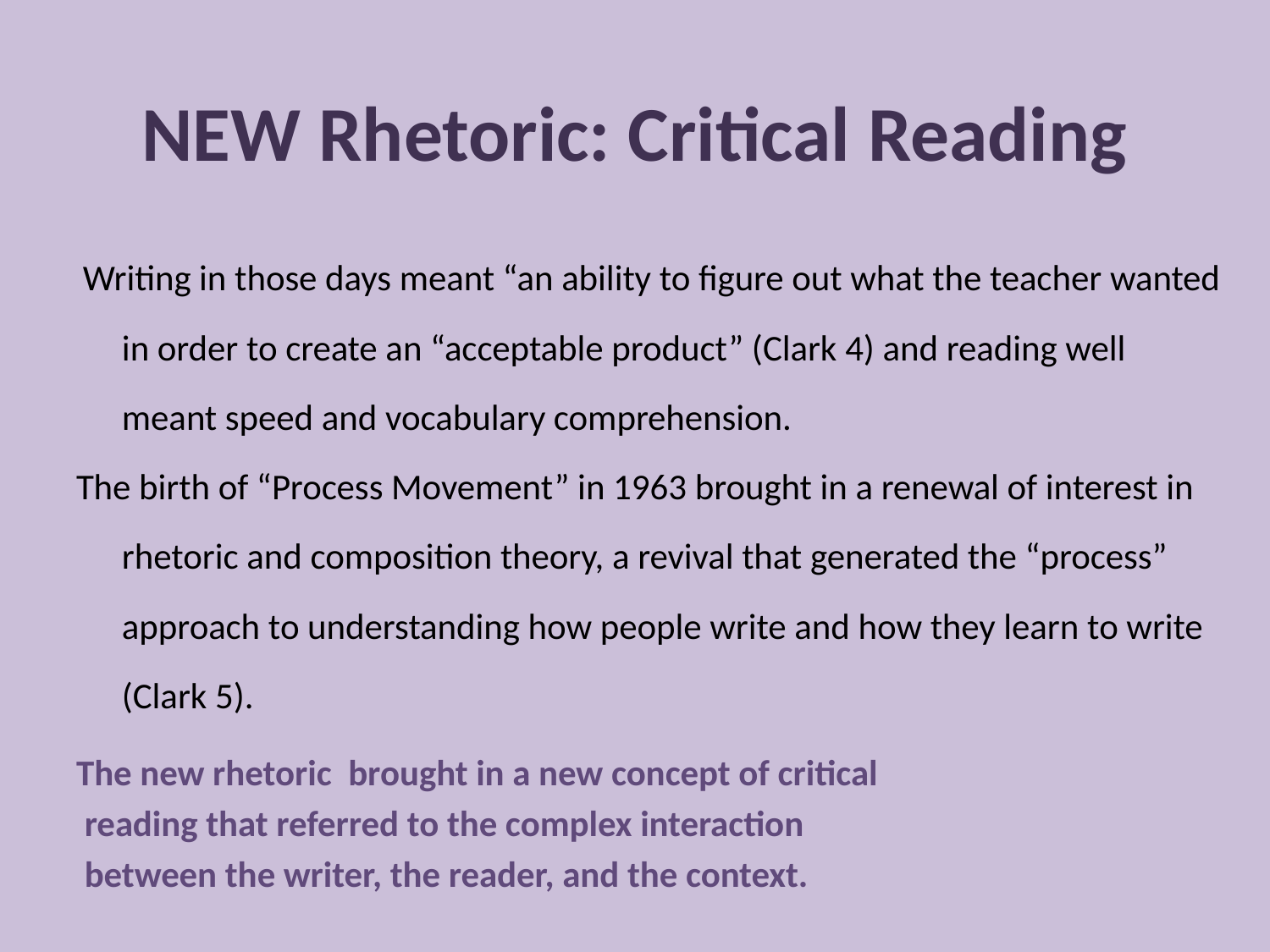

# NEW Rhetoric: Critical Reading
 Writing in those days meant “an ability to figure out what the teacher wanted in order to create an “acceptable product” (Clark 4) and reading well meant speed and vocabulary comprehension.
The birth of “Process Movement” in 1963 brought in a renewal of interest in rhetoric and composition theory, a revival that generated the “process” approach to understanding how people write and how they learn to write (Clark 5).

The new rhetoric  brought in a new concept of critical
 reading that referred to the complex interaction
 between the writer, the reader, and the context.